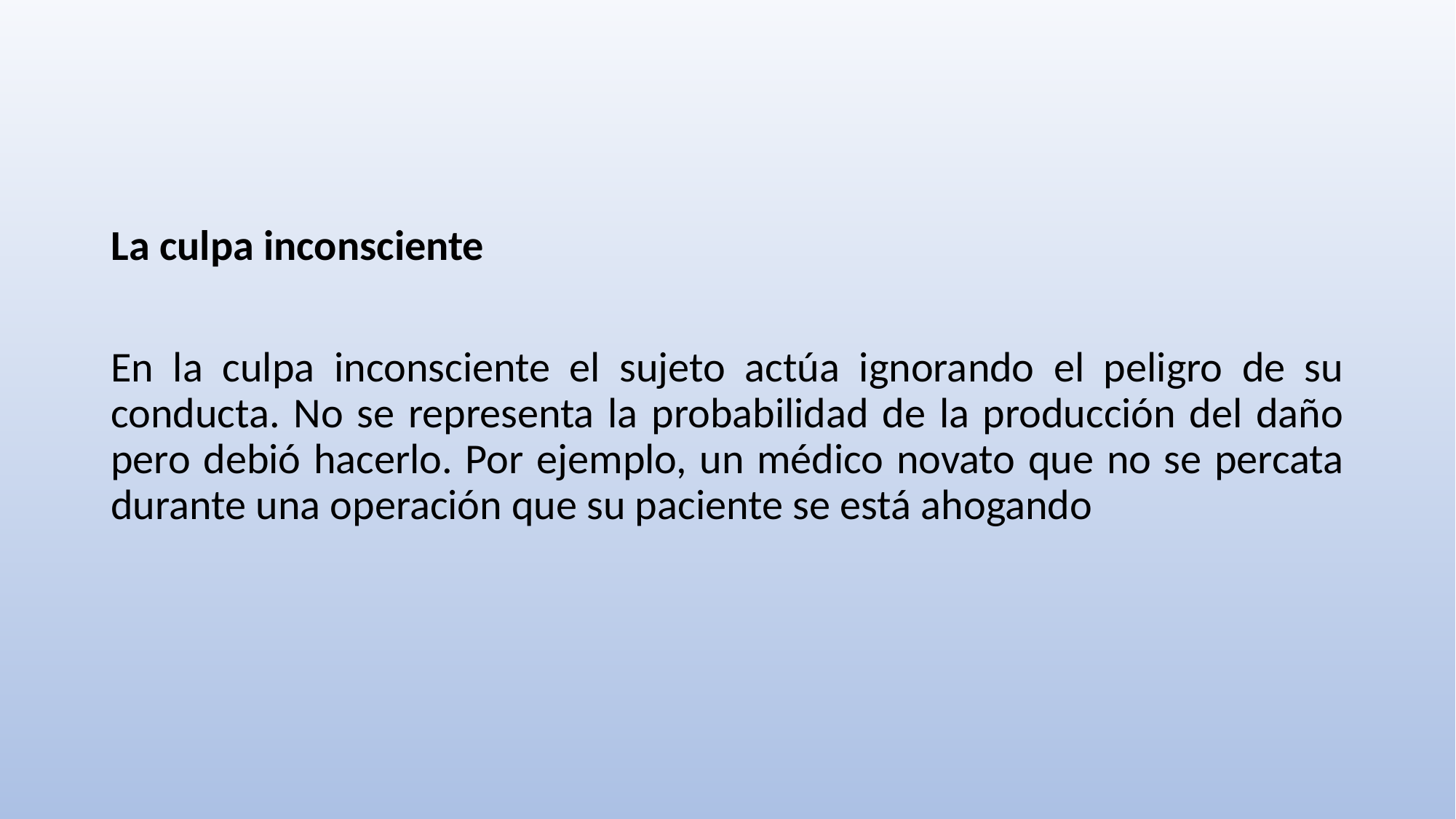

La culpa inconsciente

En la culpa inconsciente el sujeto actúa ignorando el peligro de su conducta. No se representa la probabilidad de la producción del daño pero debió hacerlo. Por ejemplo, un médico novato que no se percata durante una operación que su paciente se está ahogando